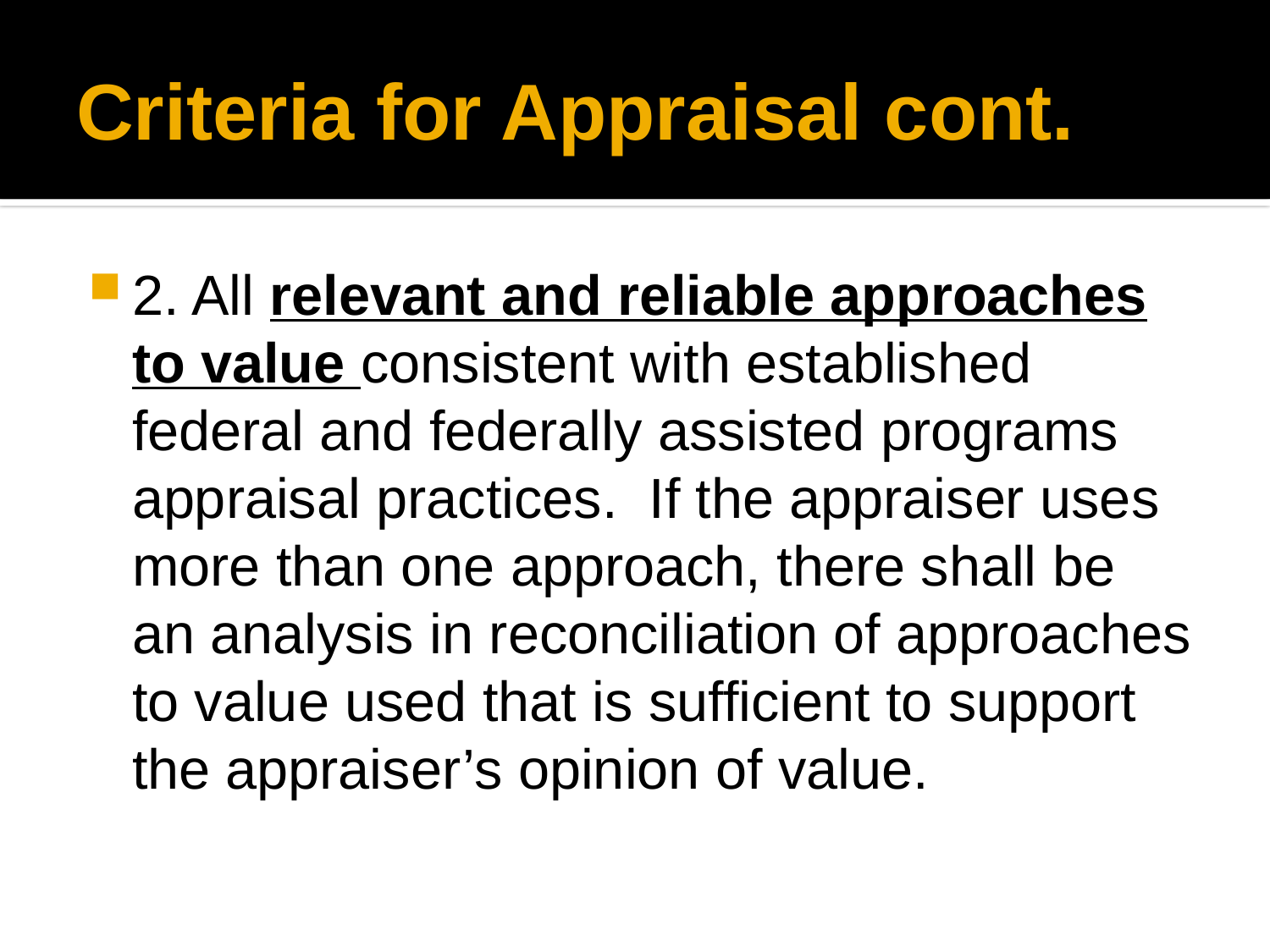

# Criteria for Appraisal cont.
2. All relevant and reliable approaches to value consistent with established federal and federally assisted programs appraisal practices.  If the appraiser uses more than one approach, there shall be an analysis in reconciliation of approaches to value used that is sufficient to support the appraiser’s opinion of value.